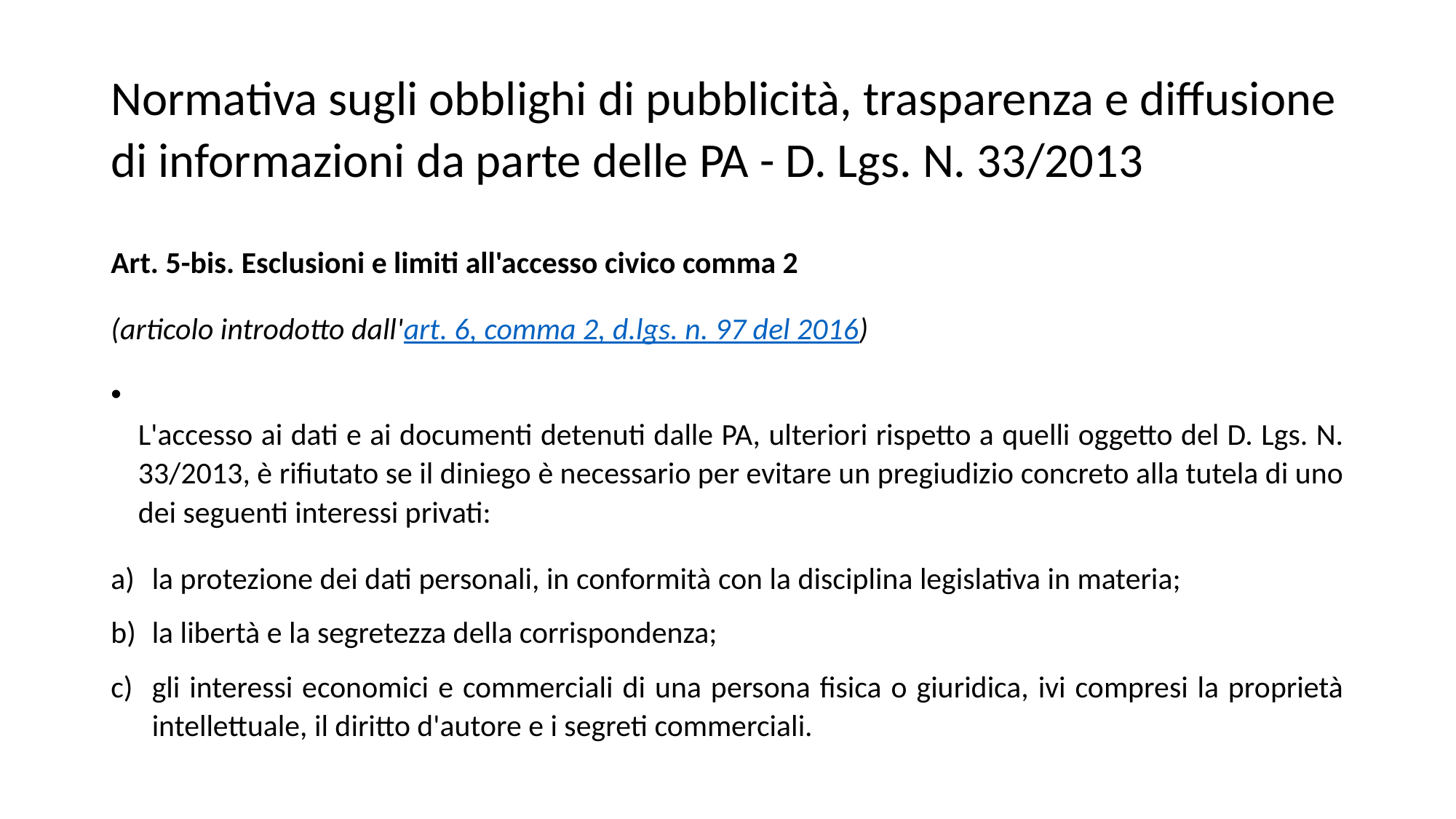

# Normativa sugli obblighi di pubblicità, trasparenza e diffusione di informazioni da parte delle PA - D. Lgs. N. 33/2013
Art. 5-bis. Esclusioni e limiti all'accesso civico comma 2
(articolo introdotto dall'art. 6, comma 2, d.lgs. n. 97 del 2016)
L'accesso ai dati e ai documenti detenuti dalle PA, ulteriori rispetto a quelli oggetto del D. Lgs. N. 33/2013, è rifiutato se il diniego è necessario per evitare un pregiudizio concreto alla tutela di uno dei seguenti interessi privati:
la protezione dei dati personali, in conformità con la disciplina legislativa in materia;
la libertà e la segretezza della corrispondenza;
gli interessi economici e commerciali di una persona fisica o giuridica, ivi compresi la proprietà intellettuale, il diritto d'autore e i segreti commerciali.